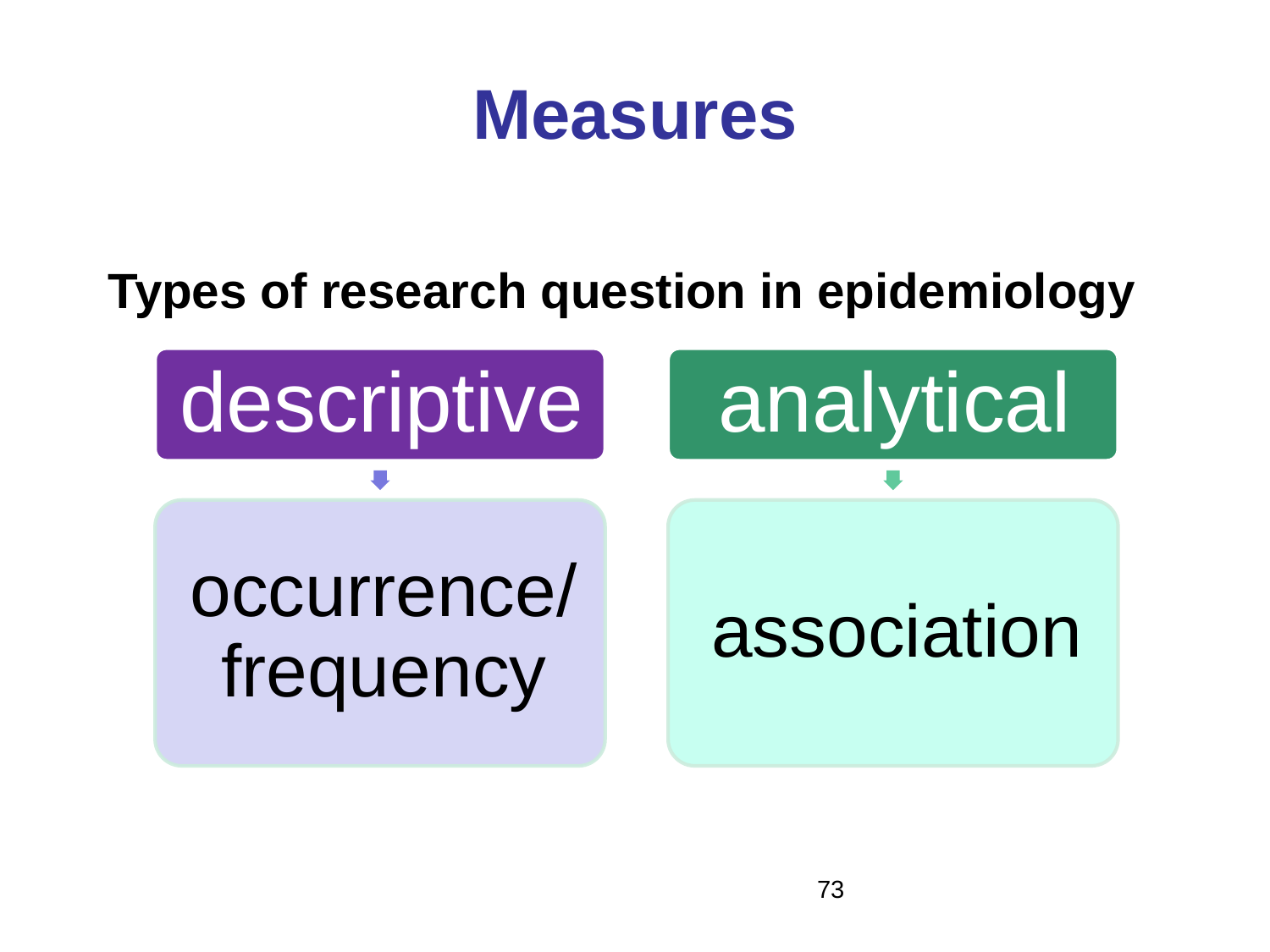

# Measures

Types of research question in epidemiology
descriptive
occurrence/ frequency
analytical
association
73